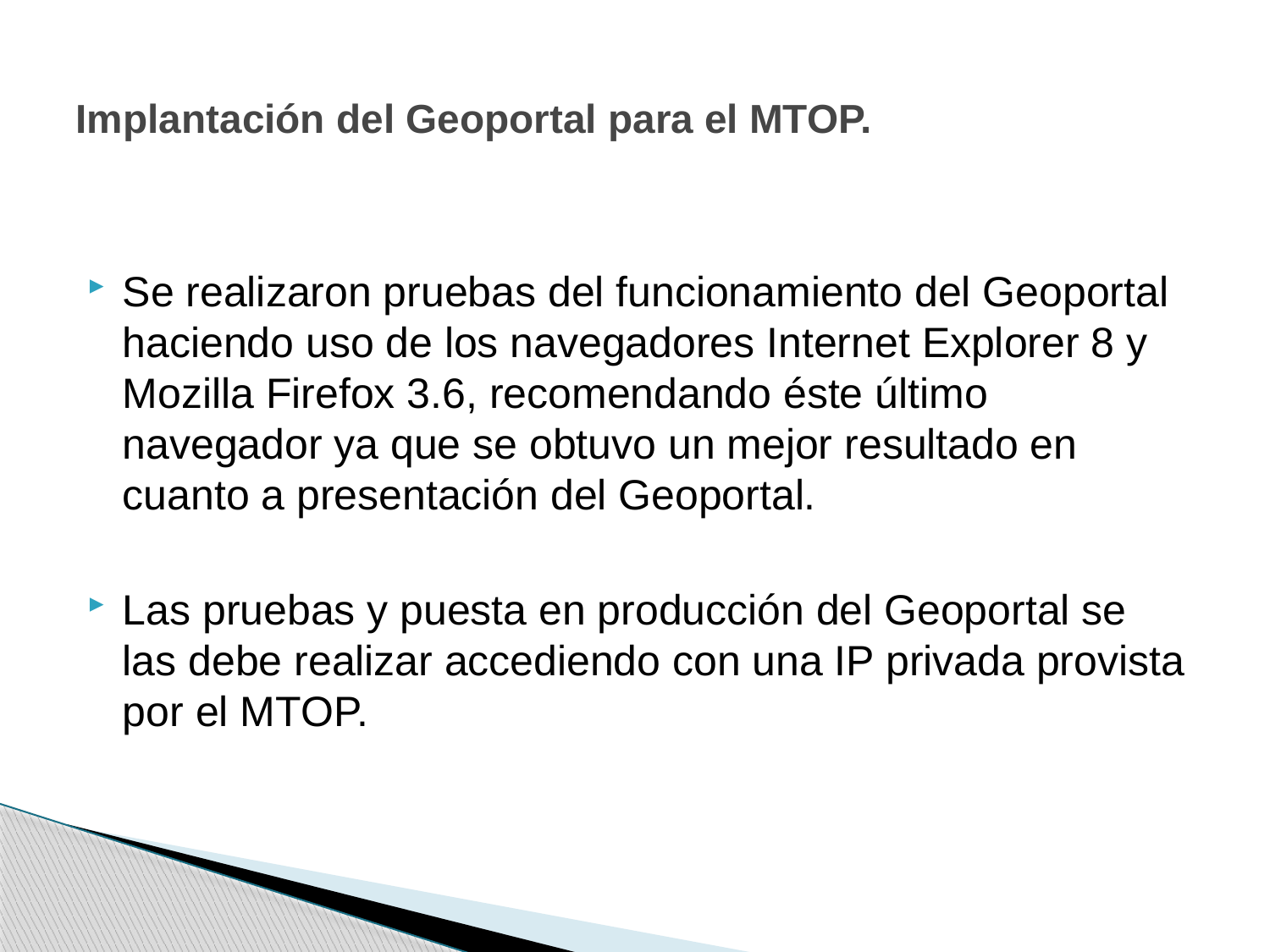

# Implantación del Geoportal para el MTOP.
Se realizaron pruebas del funcionamiento del Geoportal haciendo uso de los navegadores Internet Explorer 8 y Mozilla Firefox 3.6, recomendando éste último navegador ya que se obtuvo un mejor resultado en cuanto a presentación del Geoportal.

Las pruebas y puesta en producción del Geoportal se las debe realizar accediendo con una IP privada provista por el MTOP.